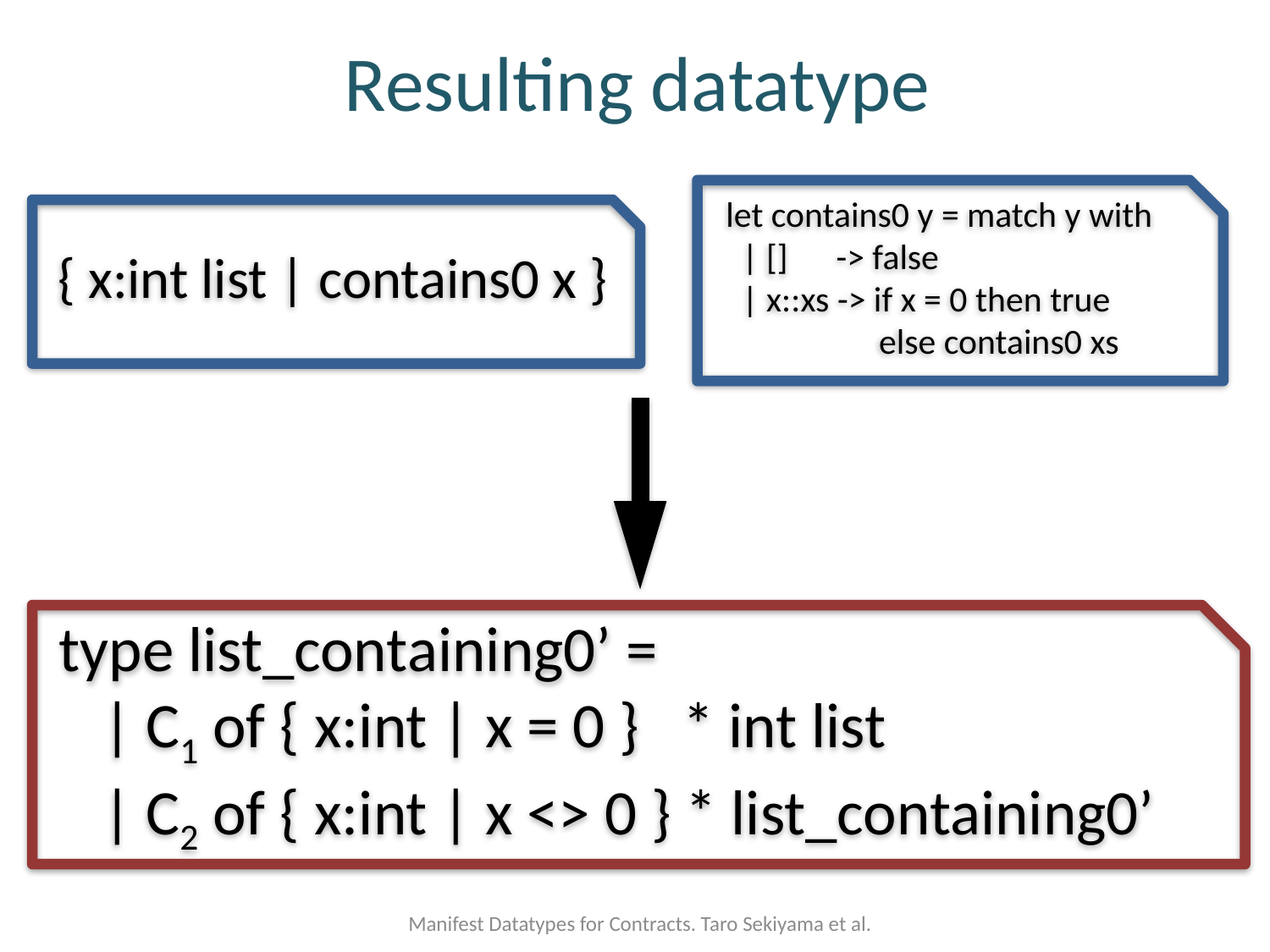

# Resulting datatype
  let contains0 y = match y with
    | []      -> false
    | x::xs -> if x = 0 then true
                     else contains0 xs
 { x:int list | contains0 x }
 type list_containing0’ =
    | C1 of { x:int | x = 0 }   * int list
    | C2 of { x:int | x <> 0 } * list_containing0’
Manifest Datatypes for Contracts. Taro Sekiyama et al.